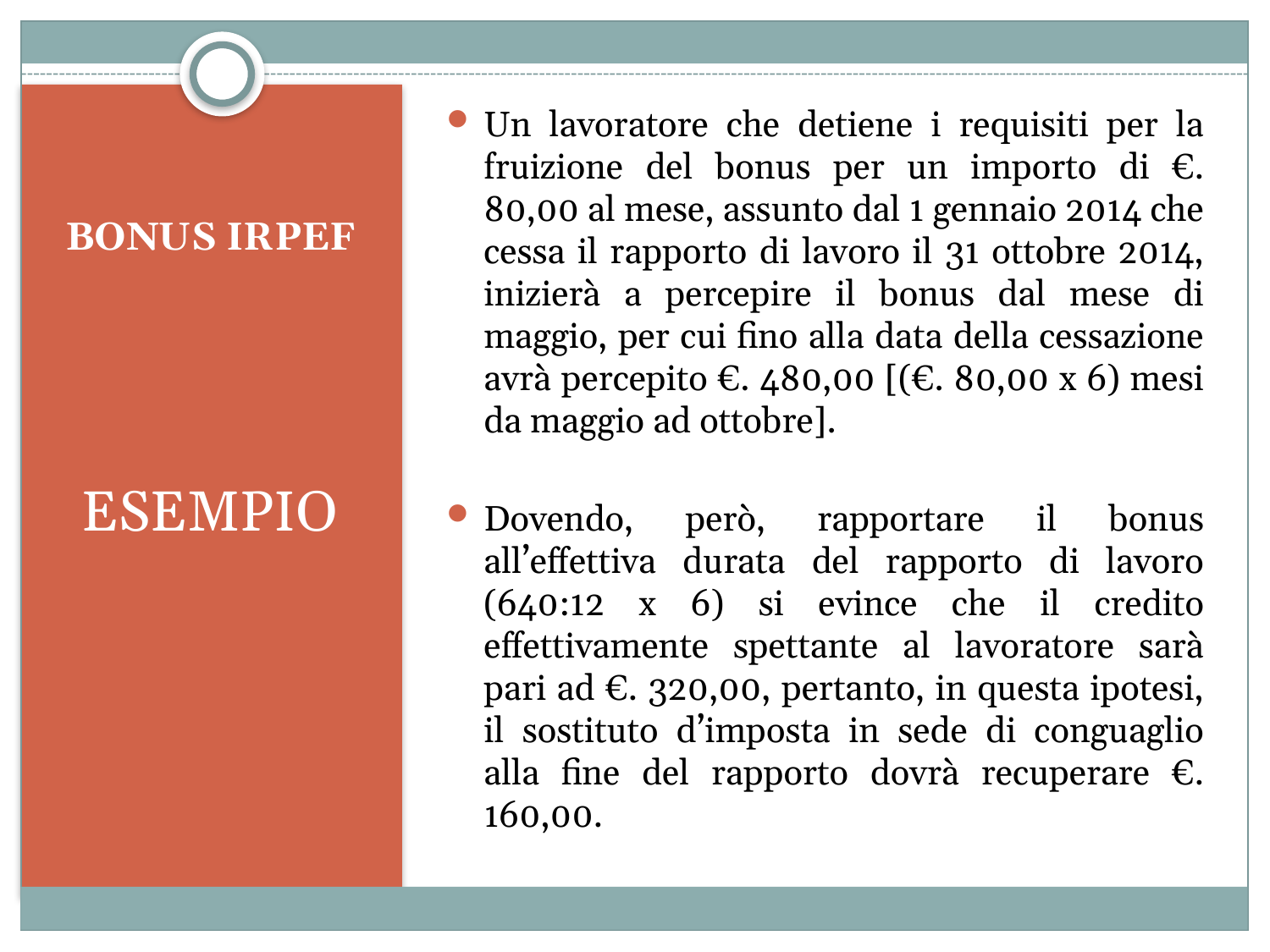

Un lavoratore che detiene i requisiti per la fruizione del bonus per un importo di €. 80,00 al mese, assunto dal 1 gennaio 2014 che cessa il rapporto di lavoro il 31 ottobre 2014, inizierà a percepire il bonus dal mese di maggio, per cui fino alla data della cessazione avrà percepito €. 480,00 [(€. 80,00 x 6) mesi da maggio ad ottobre].

Dovendo, però, rapportare il bonus all’effettiva durata del rapporto di lavoro (640:12 x 6) si evince che il credito effettivamente spettante al lavoratore sarà pari ad €. 320,00, pertanto, in questa ipotesi, il sostituto d’imposta in sede di conguaglio alla fine del rapporto dovrà recuperare €. 160,00.

# BONUS IRPEF

ESEMPIO